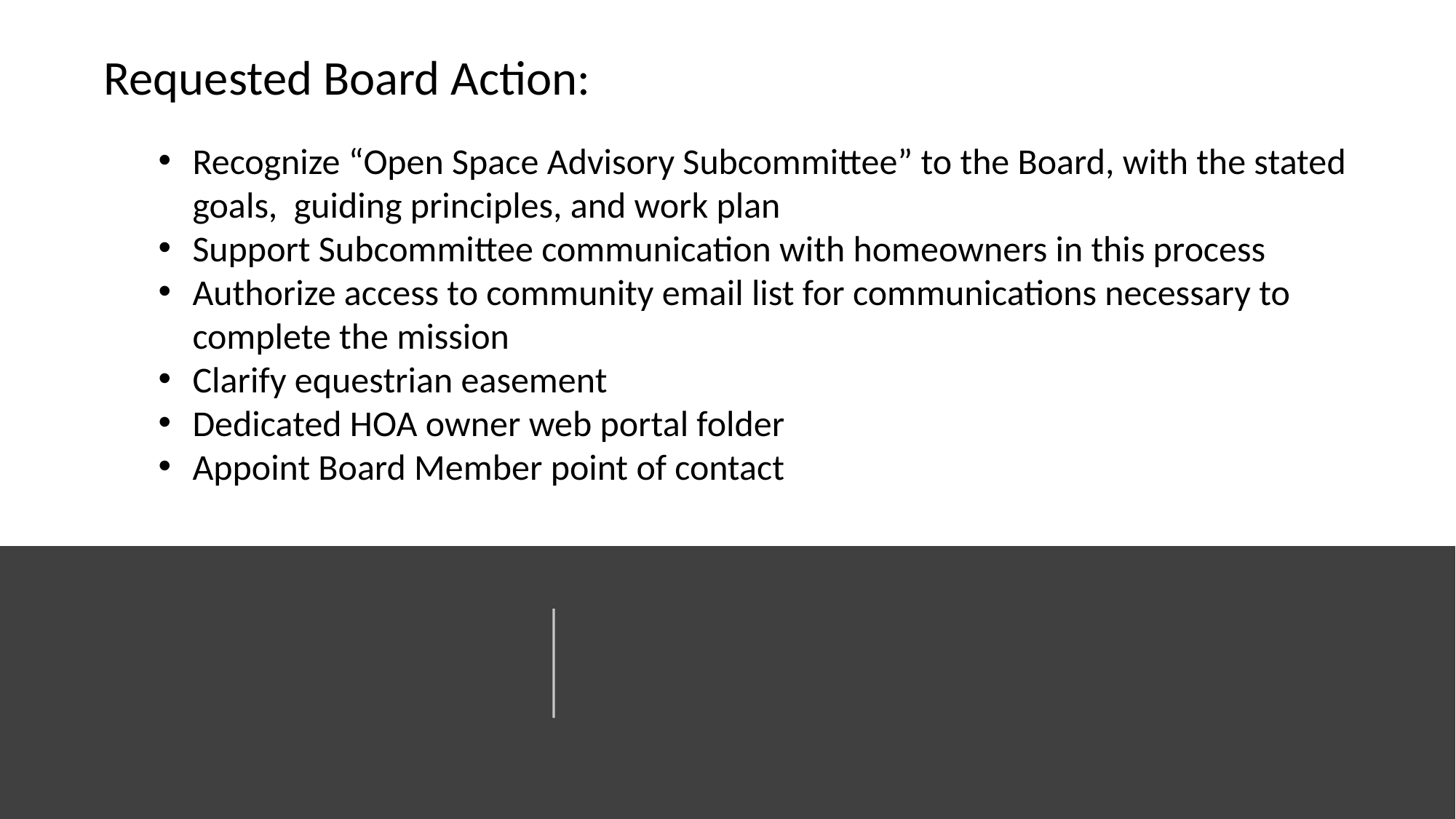

Requested Board Action:

Recognize “Open Space Advisory Subcommittee” to the Board, with the stated goals,  guiding principles, and work plan
Support Subcommittee communication with homeowners in this process
Authorize access to community email list for communications necessary to complete the mission
Clarify equestrian easement
Dedicated HOA owner web portal folder
Appoint Board Member point of contact